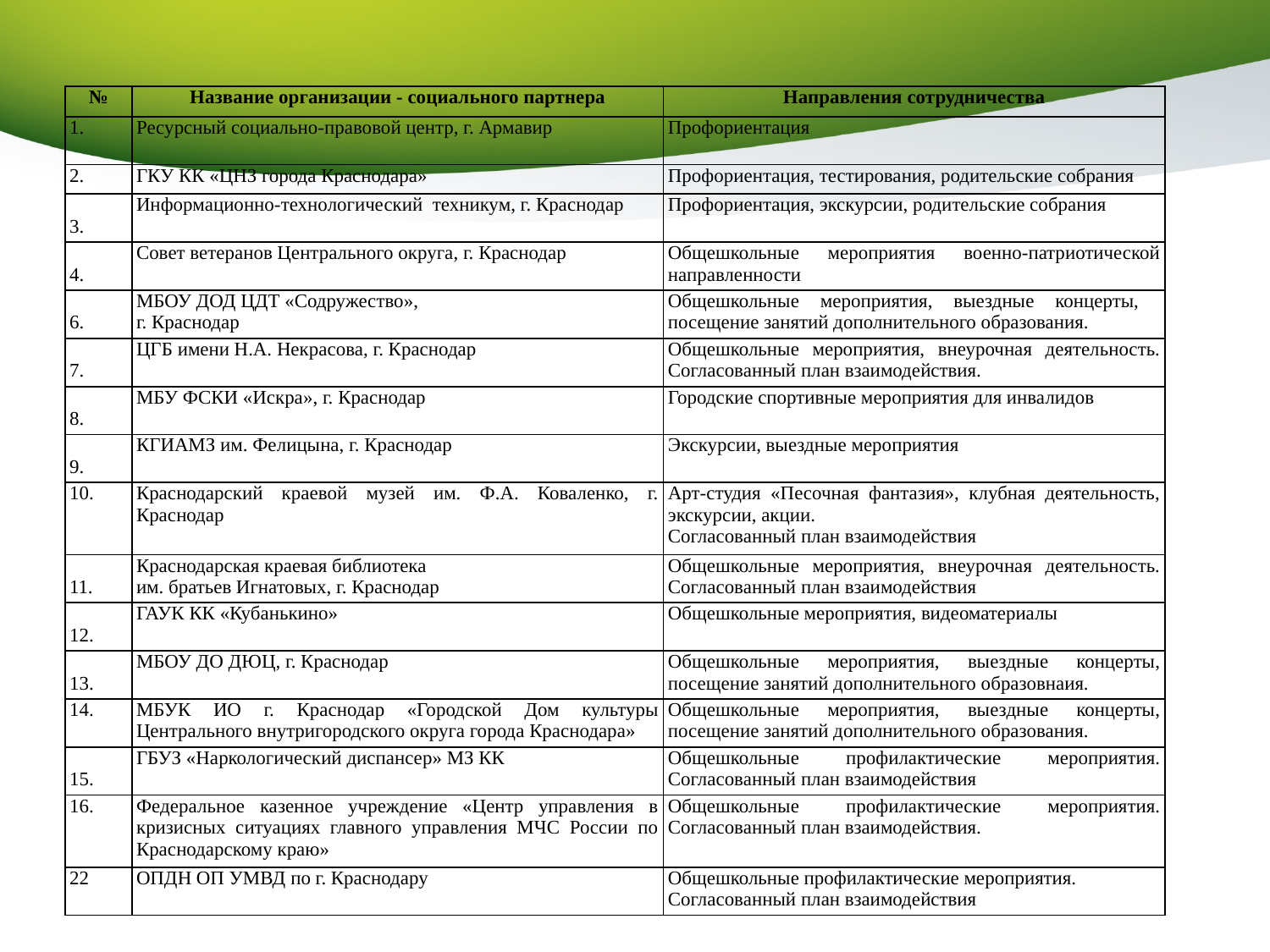

| № | Название организации - социального партнера | Направления сотрудничества |
| --- | --- | --- |
| 1. | Ресурсный социально-правовой центр, г. Армавир | Профориентация |
| 2. | ГКУ КК «ЦНЗ города Краснодара» | Профориентация, тестирования, родительские собрания |
| 3. | Информационно-технологический техникум, г. Краснодар | Профориентация, экскурсии, родительские собрания |
| 4. | Совет ветеранов Центрального округа, г. Краснодар | Общешкольные мероприятия военно-патриотической направленности |
| 6. | МБОУ ДОД ЦДТ «Содружество», г. Краснодар | Общешкольные мероприятия, выездные концерты, посещение занятий дополнительного образования. |
| 7. | ЦГБ имени Н.А. Некрасова, г. Краснодар | Общешкольные мероприятия, внеурочная деятельность. Согласованный план взаимодействия. |
| 8. | МБУ ФСКИ «Искра», г. Краснодар | Городские спортивные мероприятия для инвалидов |
| 9. | КГИАМЗ им. Фелицына, г. Краснодар | Экскурсии, выездные мероприятия |
| 10. | Краснодарский краевой музей им. Ф.А. Коваленко, г. Краснодар | Арт-студия «Песочная фантазия», клубная деятельность, экскурсии, акции. Согласованный план взаимодействия |
| 11. | Краснодарская краевая библиотека им. братьев Игнатовых, г. Краснодар | Общешкольные мероприятия, внеурочная деятельность. Согласованный план взаимодействия |
| 12. | ГАУК КК «Кубанькино» | Общешкольные мероприятия, видеоматериалы |
| 13. | МБОУ ДО ДЮЦ, г. Краснодар | Общешкольные мероприятия, выездные концерты, посещение занятий дополнительного образовнаия. |
| 14. | МБУК ИО г. Краснодар «Городской Дом культуры Центрального внутригородского округа города Краснодара» | Общешкольные мероприятия, выездные концерты, посещение занятий дополнительного образования. |
| 15. | ГБУЗ «Наркологический диспансер» МЗ КК | Общешкольные профилактические мероприятия. Согласованный план взаимодействия |
| 16. | Федеральное казенное учреждение «Центр управления в кризисных ситуациях главного управления МЧС России по Краснодарскому краю» | Общешкольные профилактические мероприятия. Согласованный план взаимодействия. |
| 22 | ОПДН ОП УМВД по г. Краснодару | Общешкольные профилактические мероприятия. Согласованный план взаимодействия |